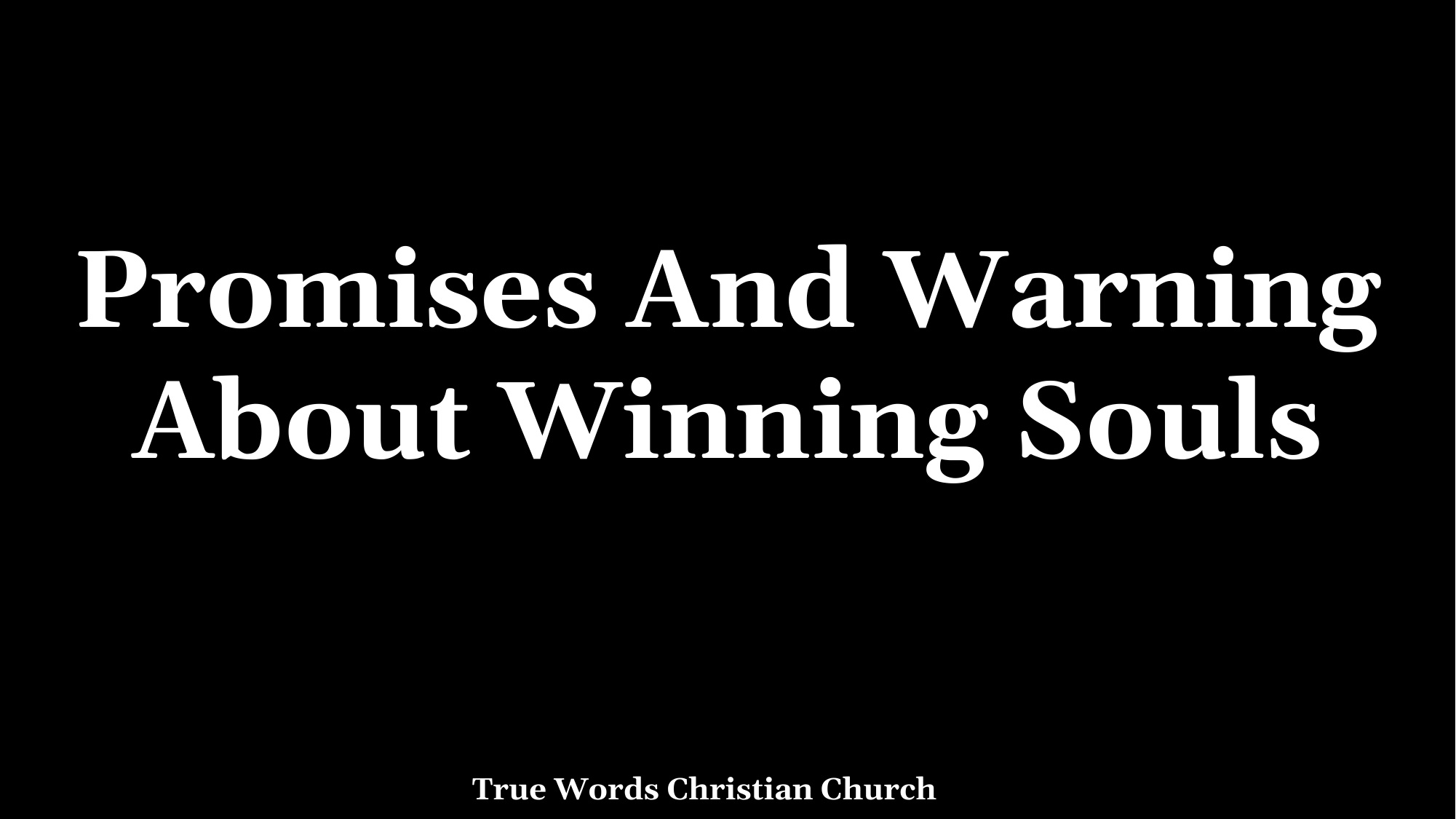

Promises And Warning About Winning Souls
True Words Christian Church